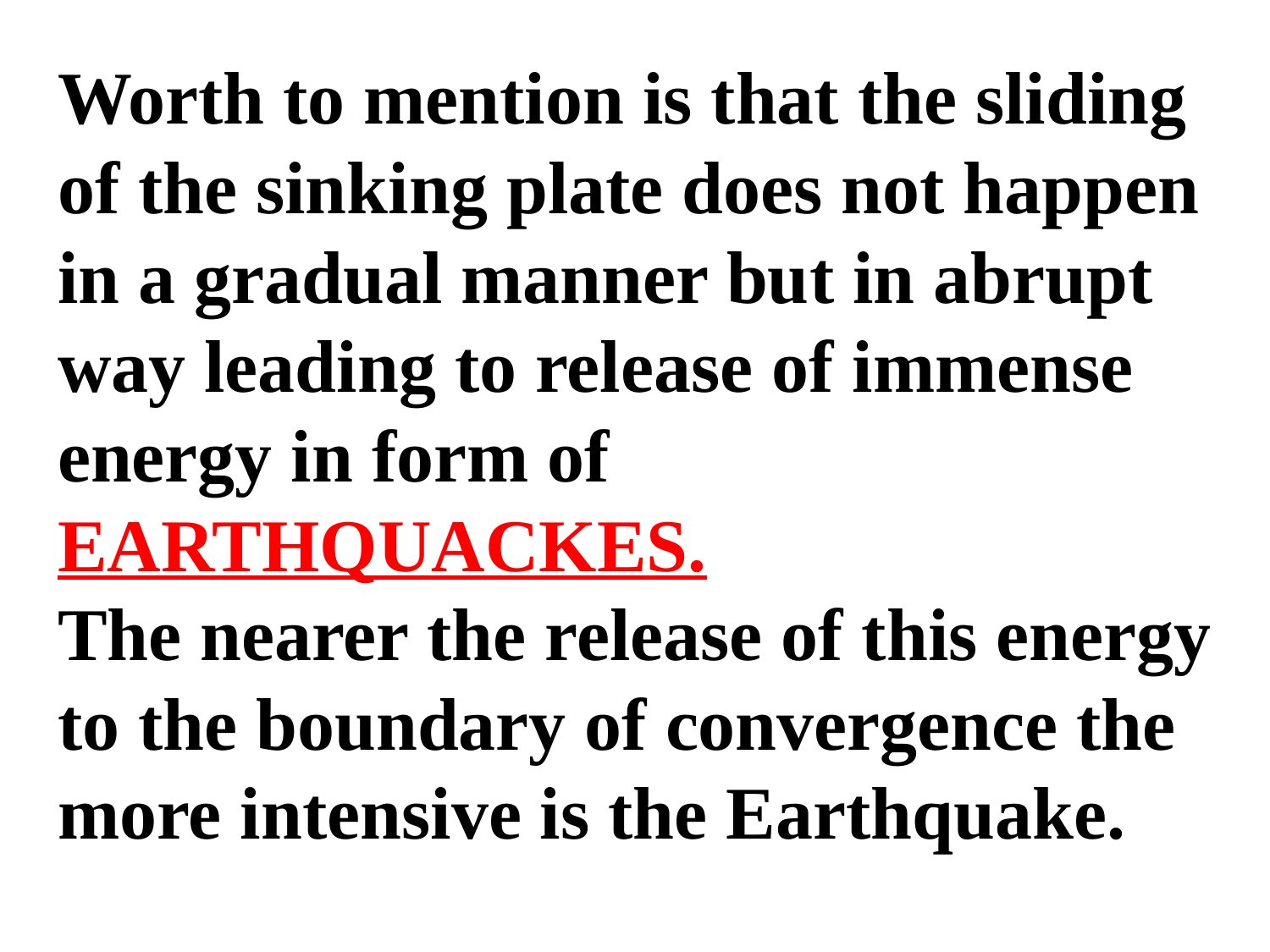

# Worth to mention is that the sliding of the sinking plate does not happen in a gradual manner but in abrupt way leading to release of immense energy in form of EARTHQUACKES. The nearer the release of this energy to the boundary of convergence the more intensive is the Earthquake.